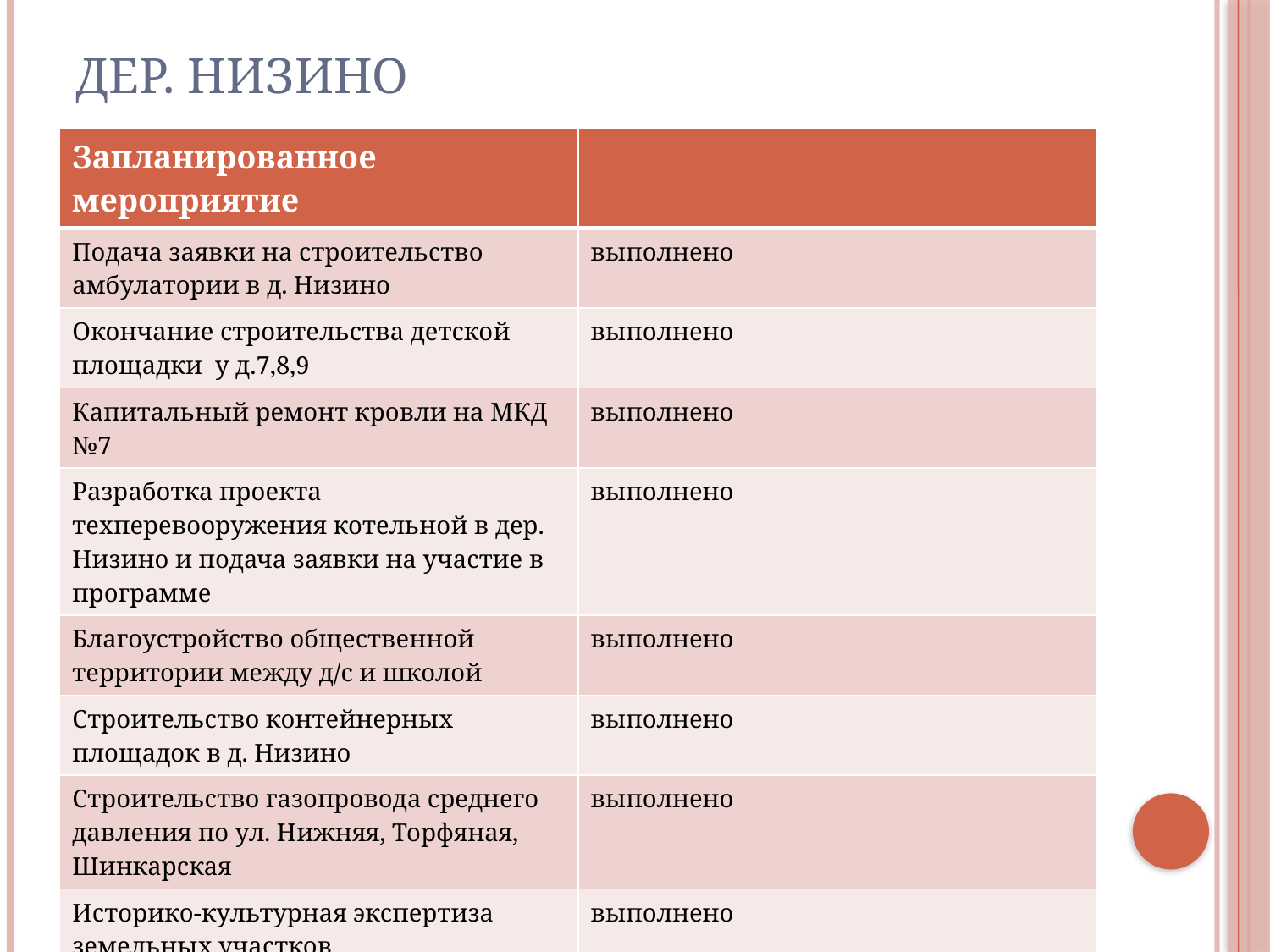

# Дер. Низино
| Запланированное мероприятие |  |
| --- | --- |
| Подача заявки на строительство амбулатории в д. Низино | выполнено |
| Окончание строительства детской площадки у д.7,8,9 | выполнено |
| Капитальный ремонт кровли на МКД №7 | выполнено |
| Разработка проекта техперевооружения котельной в дер. Низино и подача заявки на участие в программе | выполнено |
| Благоустройство общественной территории между д/с и школой | выполнено |
| Строительство контейнерных площадок в д. Низино | выполнено |
| Строительство газопровода среднего давления по ул. Нижняя, Торфяная, Шинкарская | выполнено |
| Историко-культурная экспертиза земельных участков | выполнено |
| Установка АИТП в МКД №1-4 | выполнено |